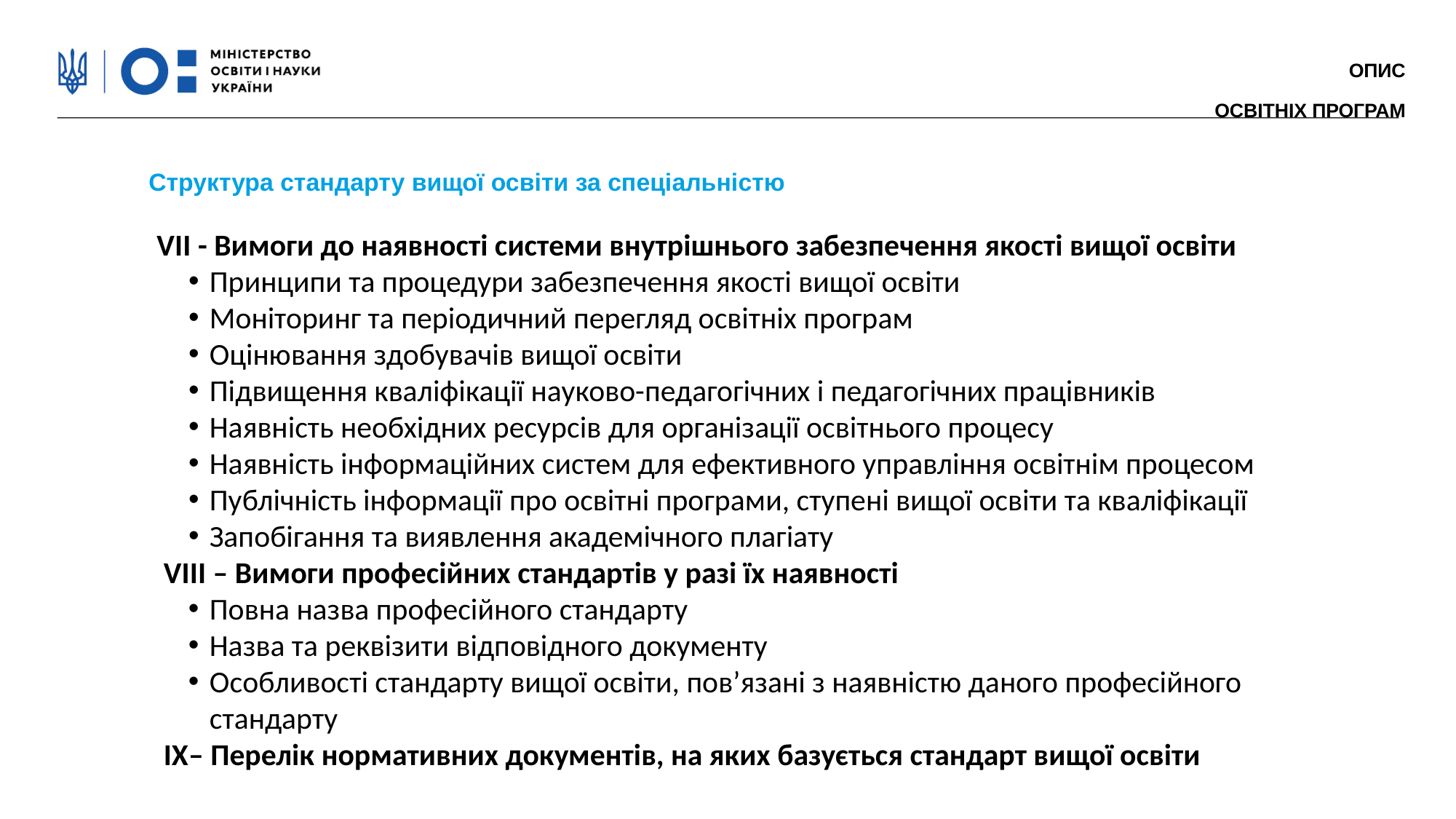

ОПИС
ОСВІТНІХ ПРОГРАМ
Структура стандарту вищої освіти за спеціальністю
VІI - Вимоги до наявності системи внутрішнього забезпечення якості вищої освіти
Принципи та процедури забезпечення якості вищої освіти
Моніторинг та періодичний перегляд освітніх програм
Оцінювання здобувачів вищої освіти
Підвищення кваліфікації науково-педагогічних і педагогічних працівників
Наявність необхідних ресурсів для організації освітнього процесу
Наявність інформаційних систем для ефективного управління освітнім процесом
Публічність інформації про освітні програми, ступені вищої освіти та кваліфікації
Запобігання та виявлення академічного плагіату
 VІII – Вимоги професійних стандартів у разі їх наявності
Повна назва професійного стандарту
Назва та реквізити відповідного документу
Особливості стандарту вищої освіти, пов’язані з наявністю даного професійного стандарту
 IX– Перелік нормативних документів, на яких базується стандарт вищої освіти